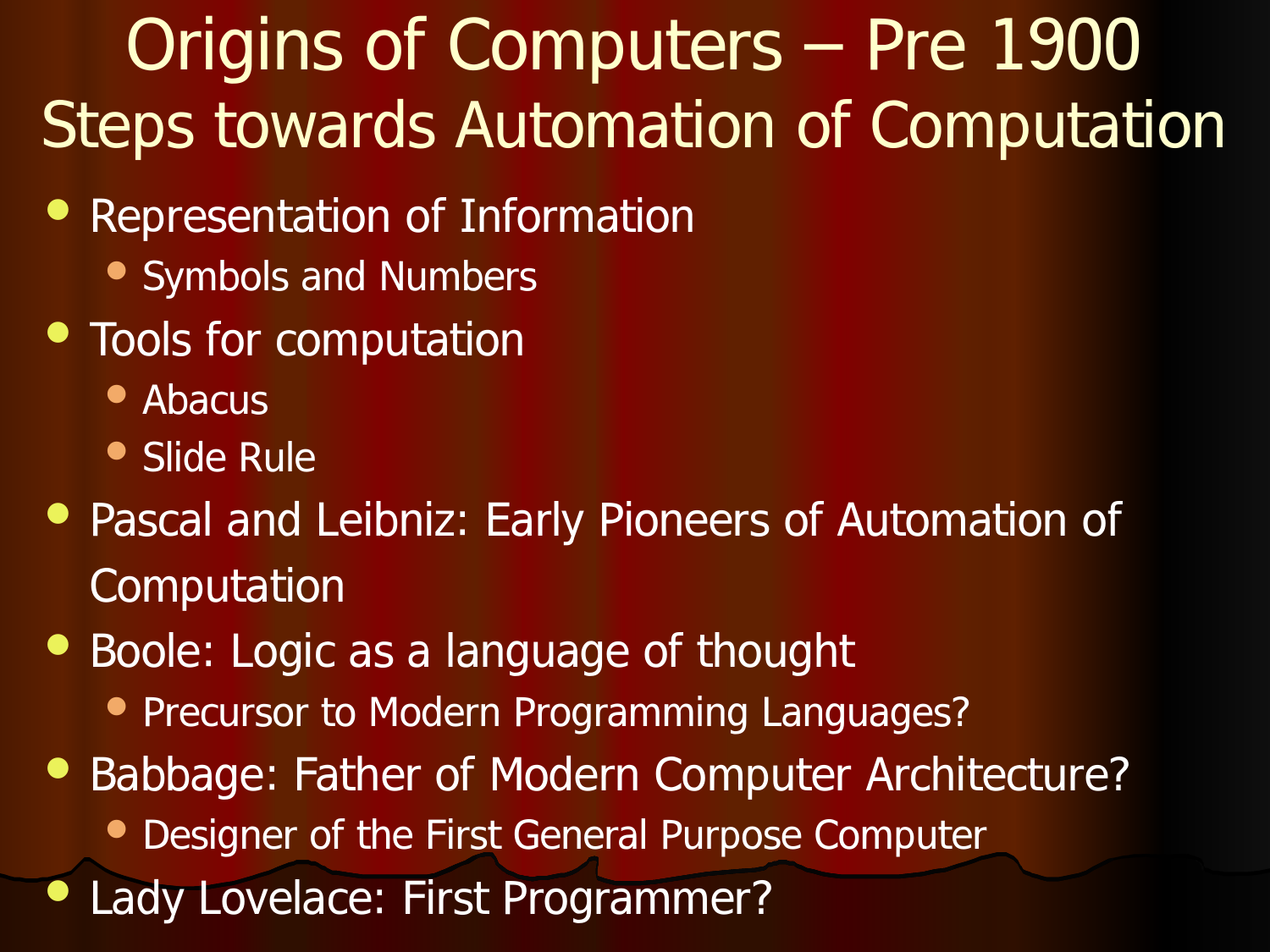

# Origins of Computers – Pre 1900 Steps towards Automation of Computation
Representation of Information
Symbols and Numbers
Tools for computation
Abacus
Slide Rule
Pascal and Leibniz: Early Pioneers of Automation of Computation
Boole: Logic as a language of thought
Precursor to Modern Programming Languages?
Babbage: Father of Modern Computer Architecture?
Designer of the First General Purpose Computer
Lady Lovelace: First Programmer?